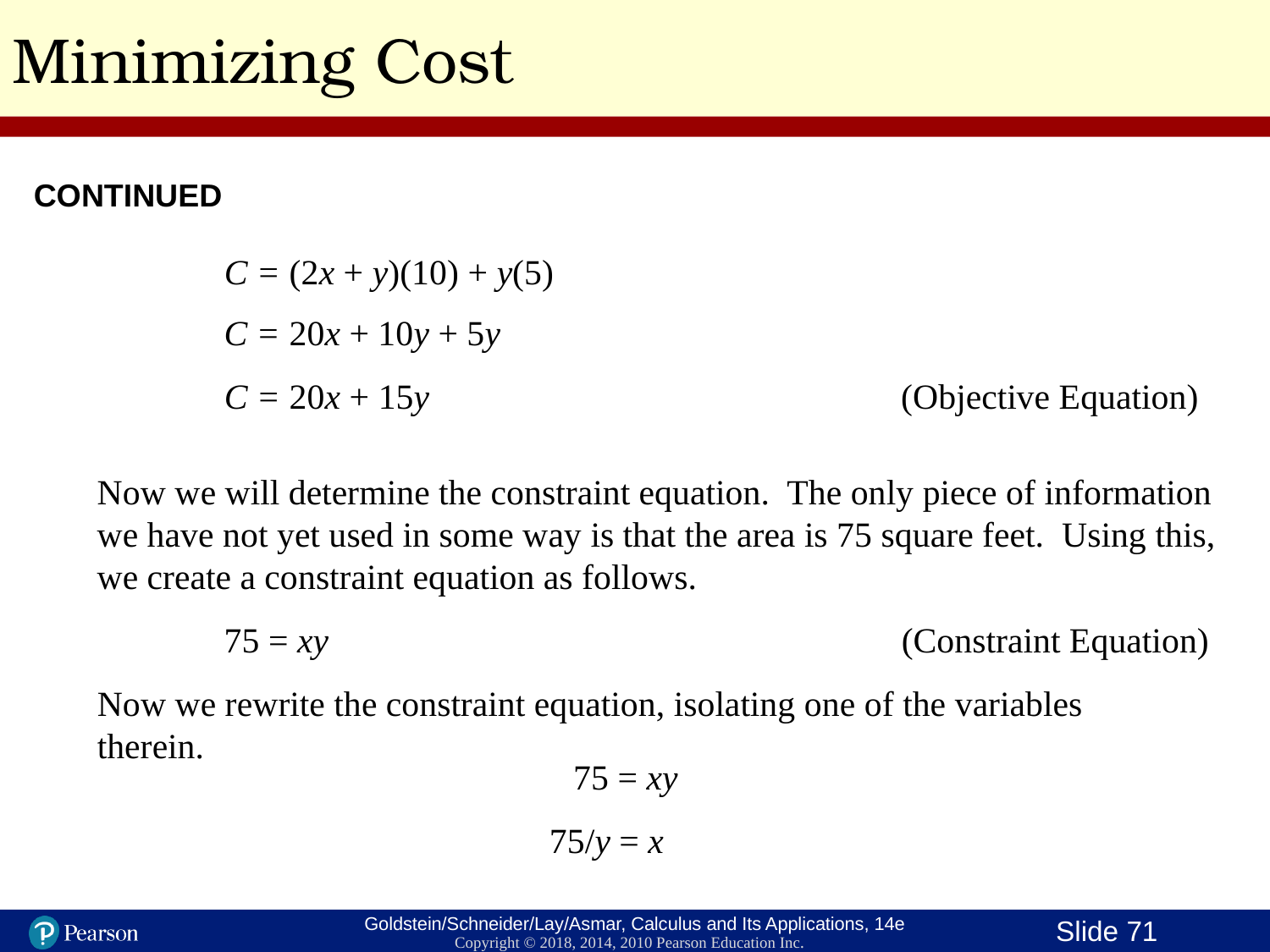

Minimizing Cost

CONTINUED
C = (2x + y)(10) + y(5)
C = 20x + 10y + 5y
(Objective Equation)
C = 20x + 15y
Now we will determine the constraint equation.  The only piece of information we have not yet used in some way is that the area is 75 square feet.  Using this, we create a constraint equation as follows.
75 = xy
(Constraint Equation)
Now we rewrite the constraint equation, isolating one of the variables therein.
75 = xy
75/y = x